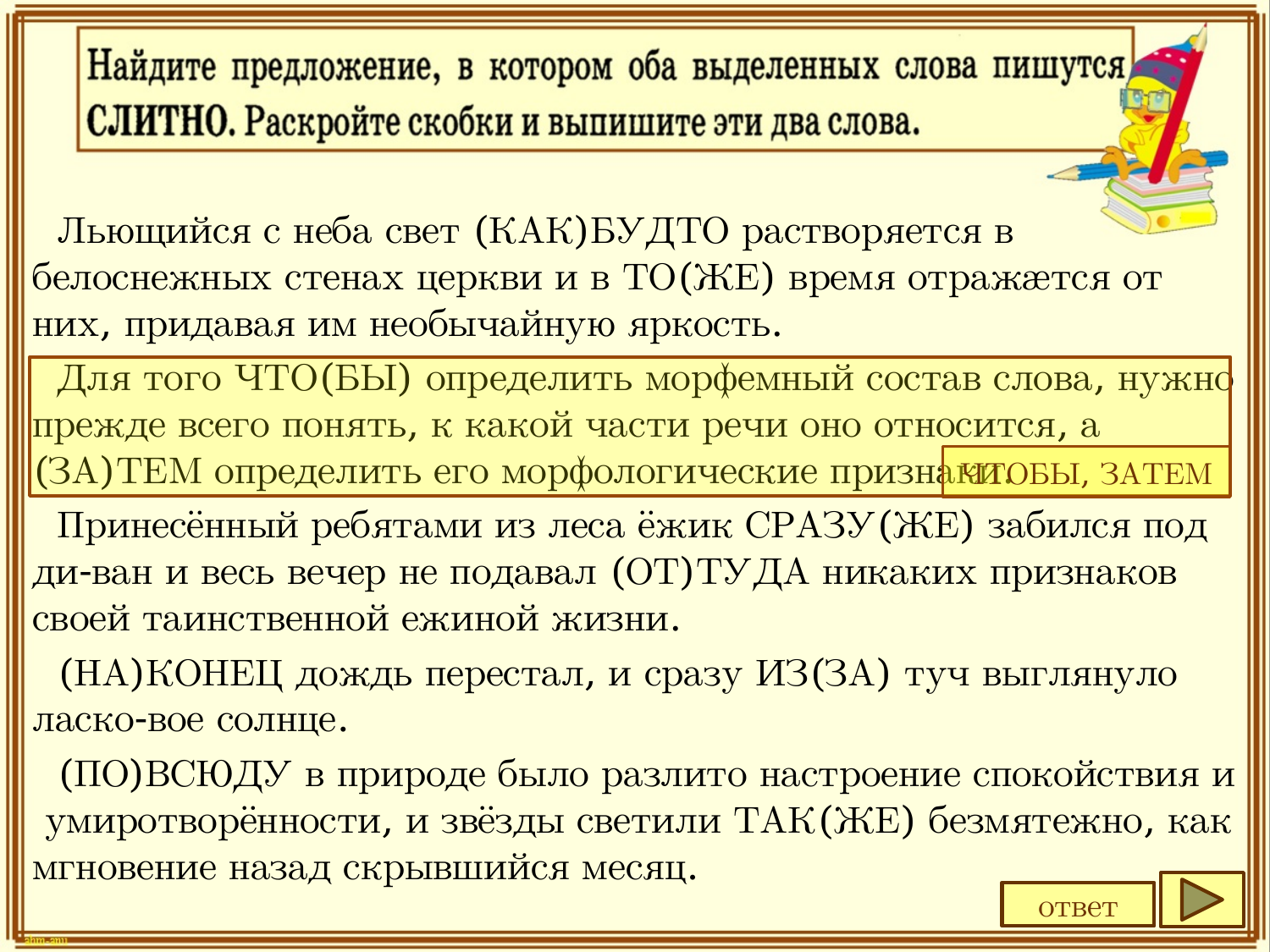

Льющийся с неба свет (КАК)БУДТО растворяется в белоснежных стенах церкви и в ТО(ЖЕ) время отражается от них, придавая им необычайную яркость.
Для того ЧТО(БЫ) определить морфемный состав слова, нужно прежде всего понять, к какой части речи оно относится, а (ЗА)ТЕМ определить его морфологические признаки.
Принесённый ребятами из леса ёжик СРАЗУ(ЖЕ) забился под ди-ван и весь вечер не подавал (ОТ)ТУДА никаких признаков своей таинственной ежиной жизни.
(НА)КОНЕЦ дождь перестал, и сразу ИЗ(ЗА) туч выглянуло ласко-вое солнце.
(ПО)ВСЮДУ в природе было разлито настроение спокойствия и  умиротворённости, и звёзды светили ТАК(ЖЕ) безмятежно, как мгновение назад скрывшийся месяц.

ЧТОБЫ, ЗАТЕМ

ответ